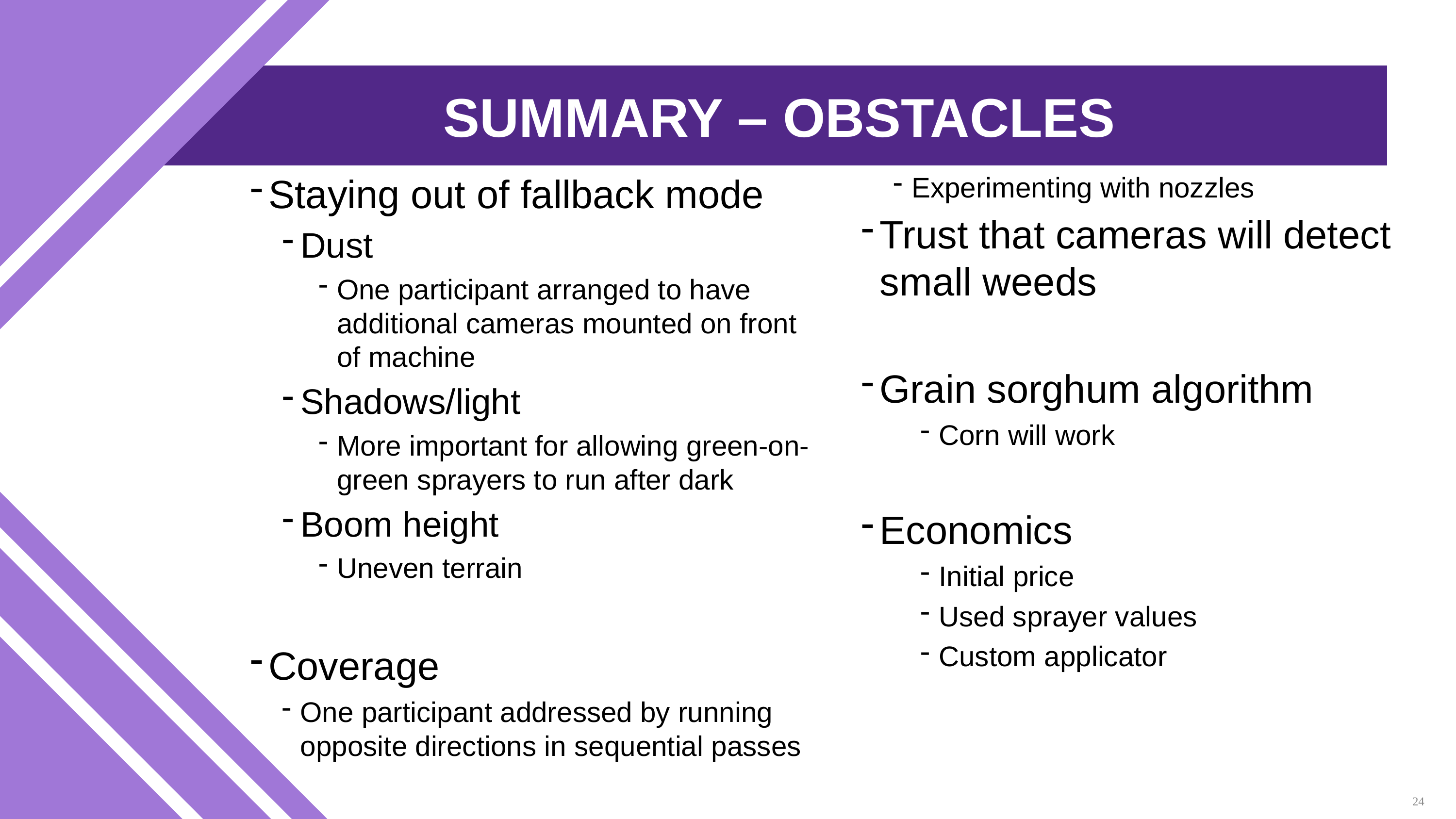

Summary – Obstacles
Staying out of fallback mode
Dust
One participant arranged to have additional cameras mounted on front of machine
Shadows/light
More important for allowing green-on-green sprayers to run after dark
Boom height
Uneven terrain

Coverage
One participant addressed by running opposite directions in sequential passes
Experimenting with nozzles
Trust that cameras will detect small weeds

Grain sorghum algorithm
Corn will work

Economics
Initial price
Used sprayer values
Custom applicator

24